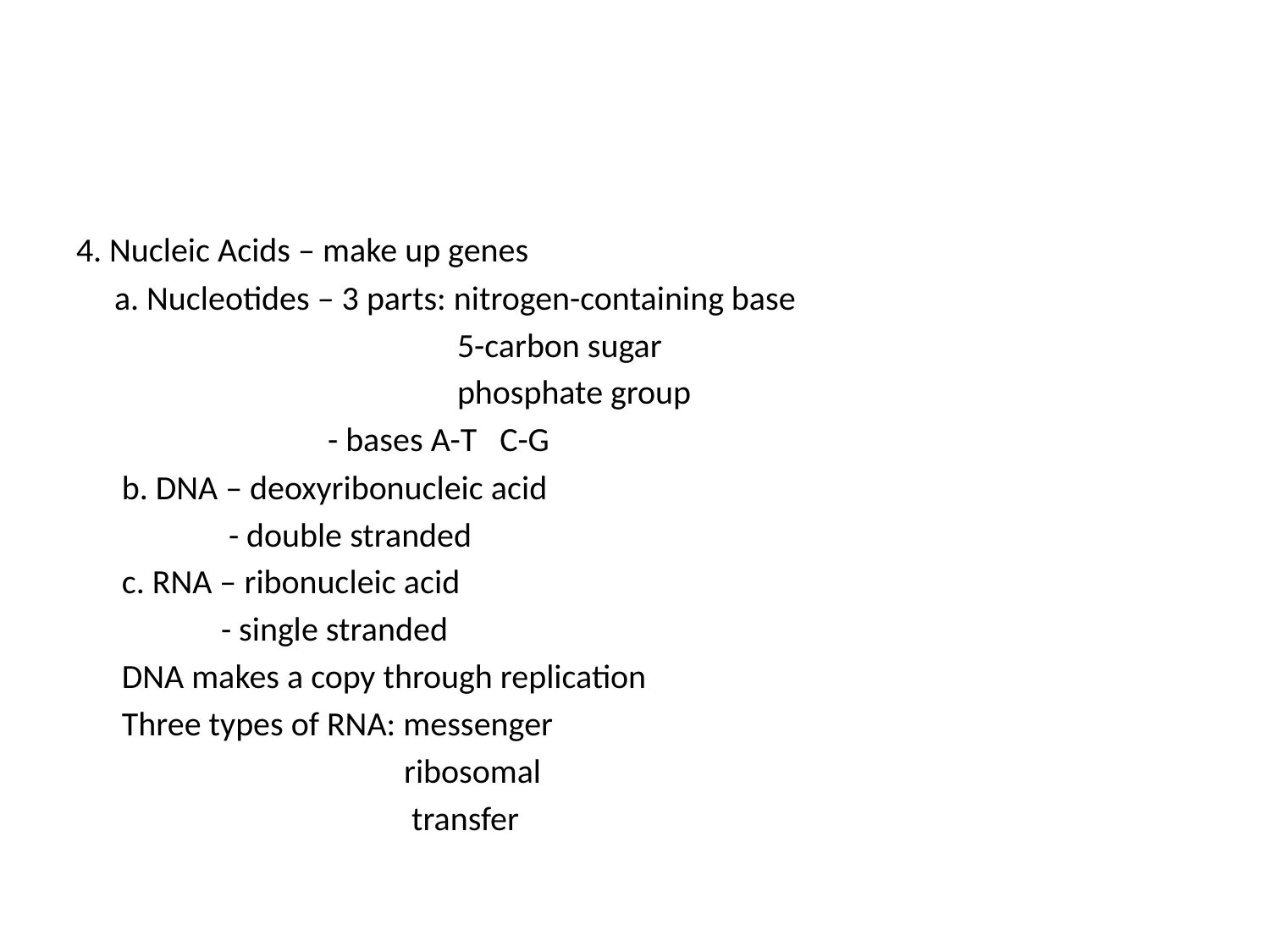

#
4. Nucleic Acids – make up genes
     a. Nucleotides – 3 parts: nitrogen-containing base
                                                  5-carbon sugar
                                                  phosphate group
                                 - bases A-T   C-G
      b. DNA – deoxyribonucleic acid
                    - double stranded
      c. RNA – ribonucleic acid
                   - single stranded
      DNA makes a copy through replication
      Three types of RNA: messenger
                                           ribosomal
                                            transfer